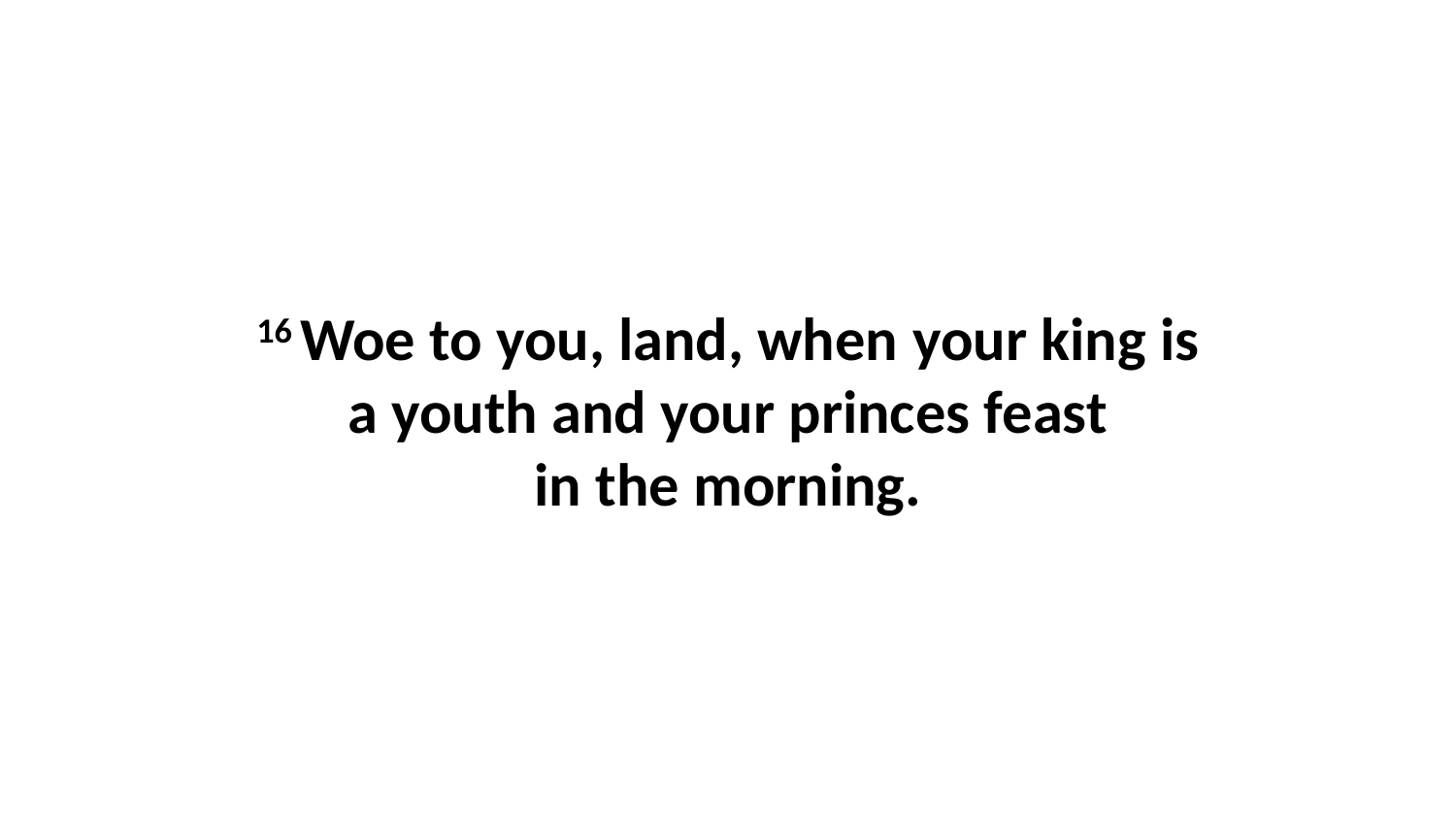

16 Woe to you, land, when your king is a youth and your princes feast in the morning.